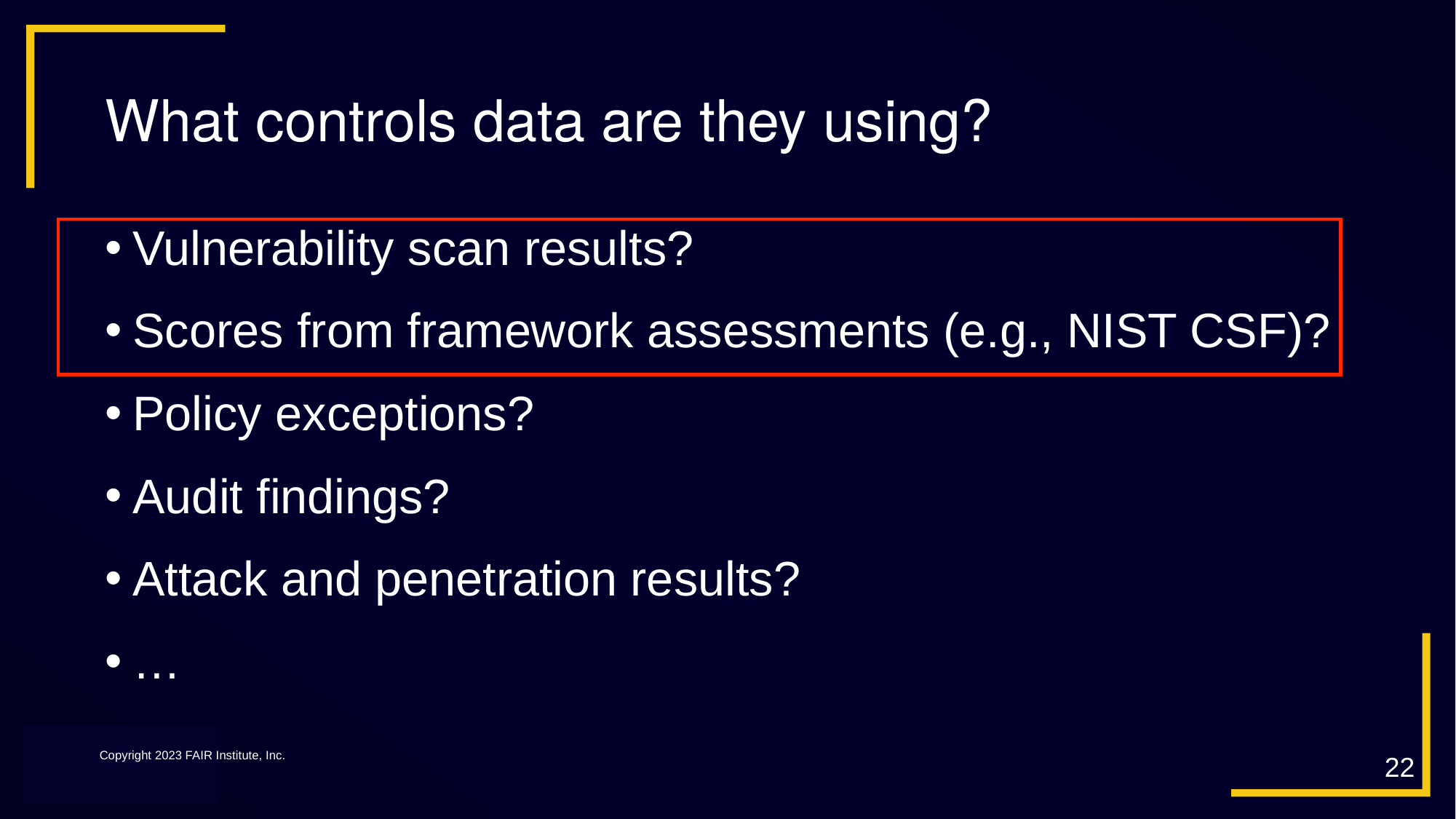

# What controls data are they using?
Vulnerability scan results?
Scores from framework assessments (e.g., NIST CSF)?
Policy exceptions?
Audit findings?
Attack and penetration results?
…

22